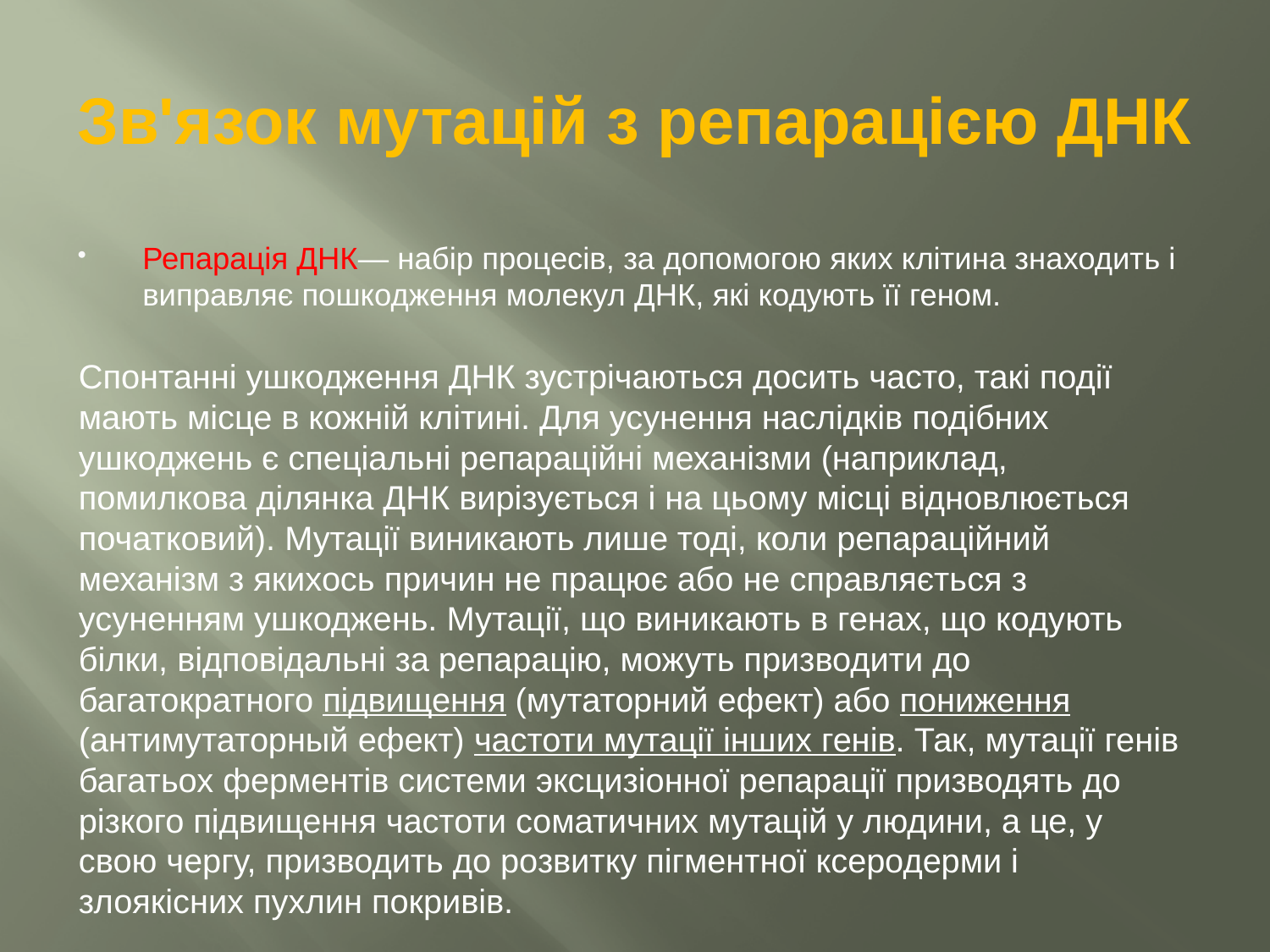

# Зв'язок мутацій з репарацією ДНК
Репарація ДНК— набір процесів, за допомогою яких клітина знаходить і виправляє пошкодження молекул ДНК, які кодують її геном.

Спонтанні ушкодження ДНК зустрічаються досить часто, такі події мають місце в кожній клітині. Для усунення наслідків подібних ушкоджень є спеціальні репараційні механізми (наприклад, помилкова ділянка ДНК вирізується і на цьому місці відновлюється початковий). Мутації виникають лише тоді, коли репараційний механізм з якихось причин не працює або не справляється з усуненням ушкоджень. Мутації, що виникають в генах, що кодують білки, відповідальні за репарацію, можуть призводити до багатократного підвищення (мутаторний ефект) або пониження (антимутаторный ефект) частоти мутації інших генів. Так, мутації генів багатьох ферментів системи эксцизіонної репарації призводять до різкого підвищення частоти соматичних мутацій у людини, а це, у свою чергу, призводить до розвитку пігментної ксеродерми і злоякісних пухлин покривів.